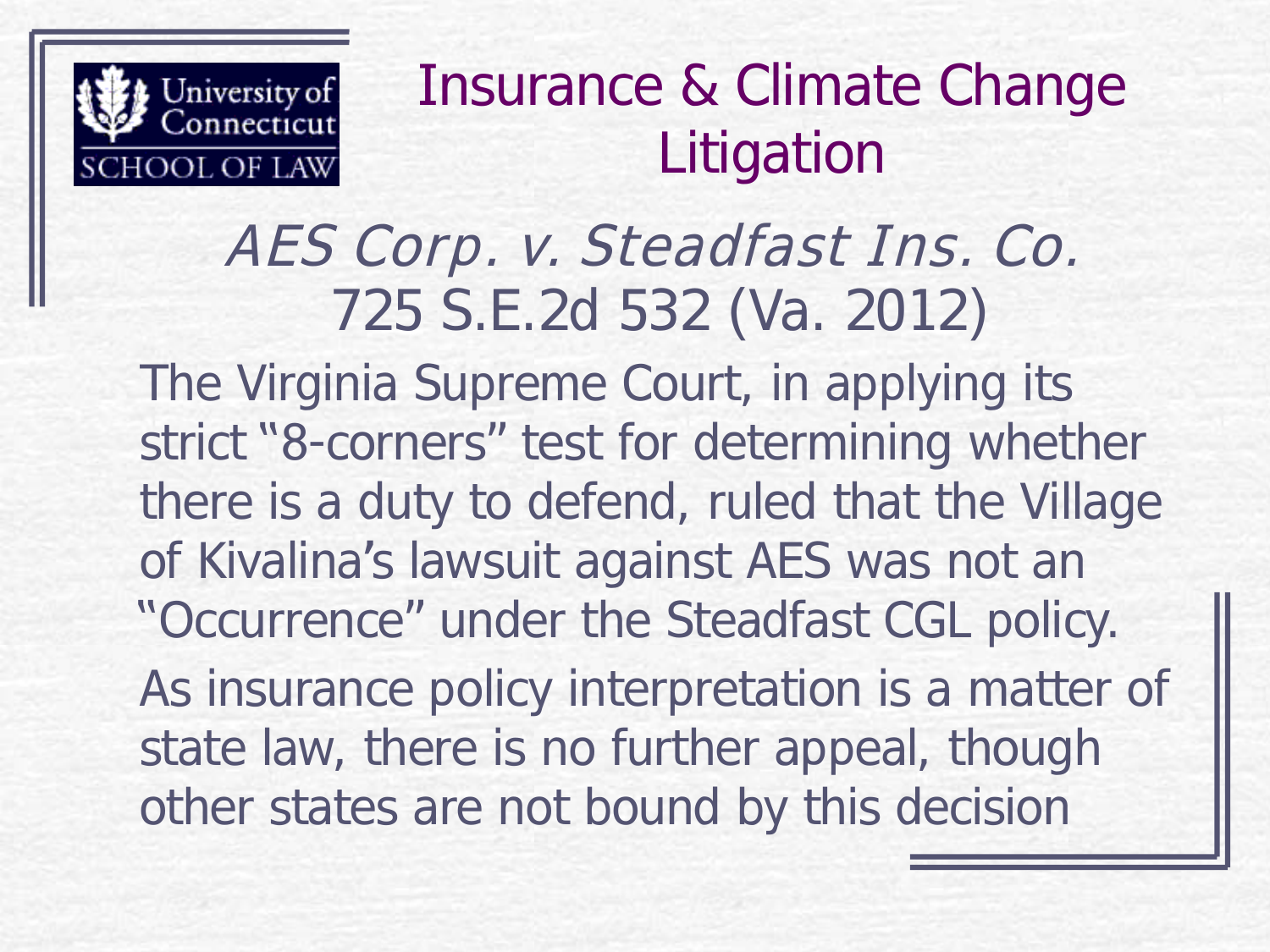

# Insurance & Climate Change Litigation
AES Corp. v. Steadfast Ins. Co.
725 S.E.2d 532 (Va. 2012)
The Virginia Supreme Court, in applying its strict “8-corners” test for determining whether there is a duty to defend, ruled that the Village of Kivalina’s lawsuit against AES was not an “Occurrence” under the Steadfast CGL policy.
As insurance policy interpretation is a matter of state law, there is no further appeal, though other states are not bound by this decision